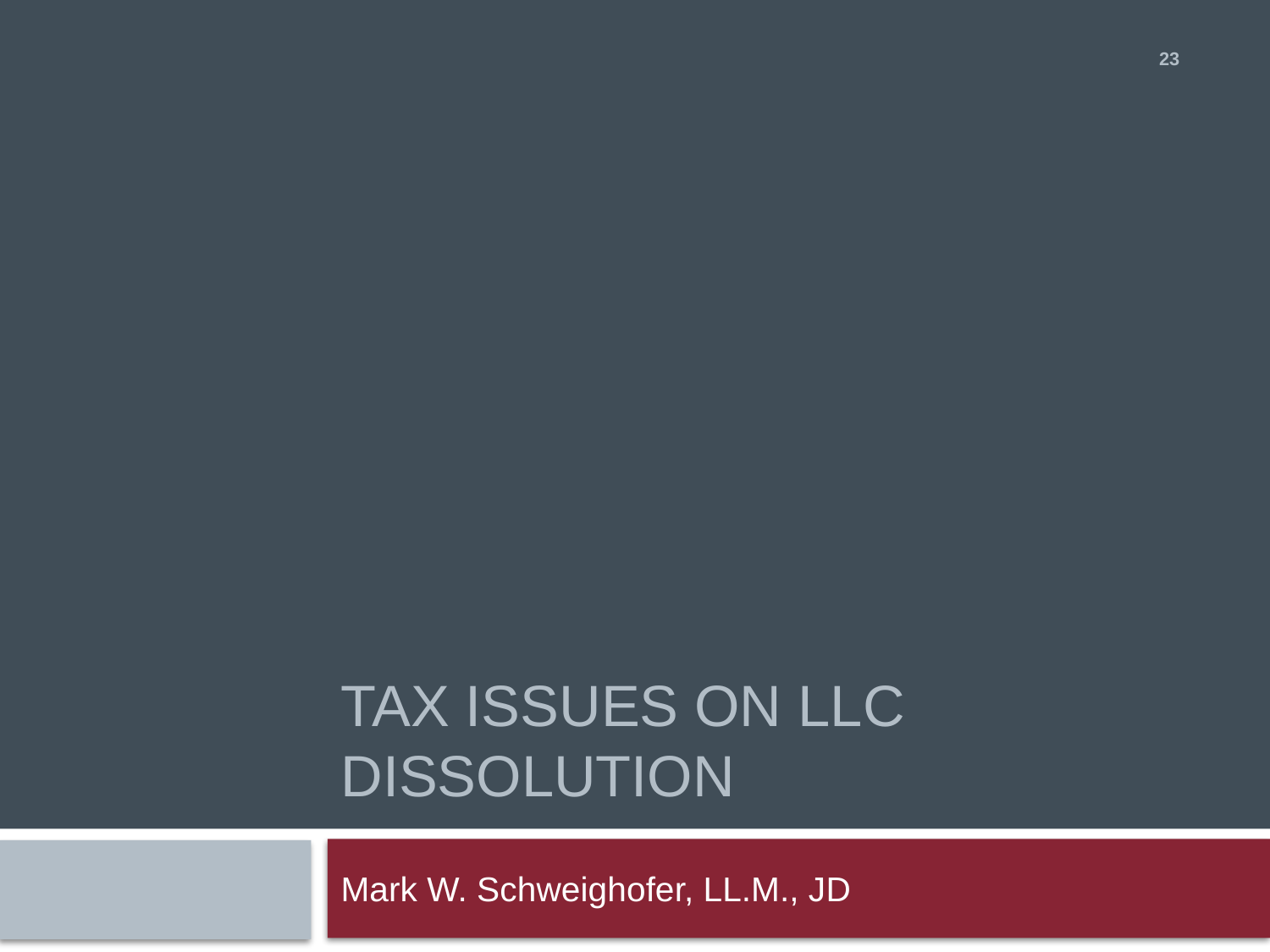

23
# TAX ISSUES ON LLC DISSOLUTION
Mark W. Schweighofer, LL.M., JD